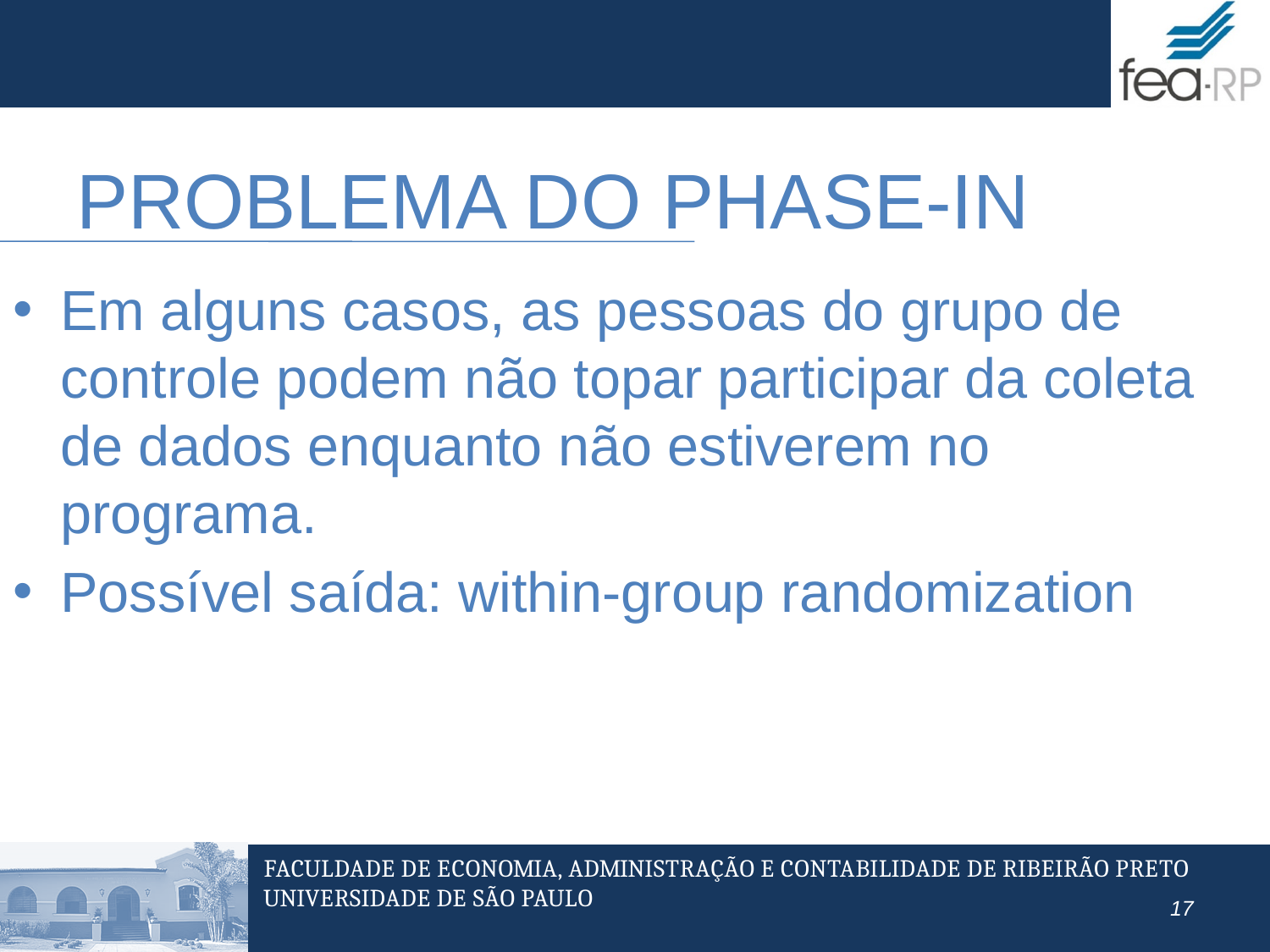

# Problema do phase-in
Em alguns casos, as pessoas do grupo de controle podem não topar participar da coleta de dados enquanto não estiverem no programa.
Possível saída: within-group randomization
17